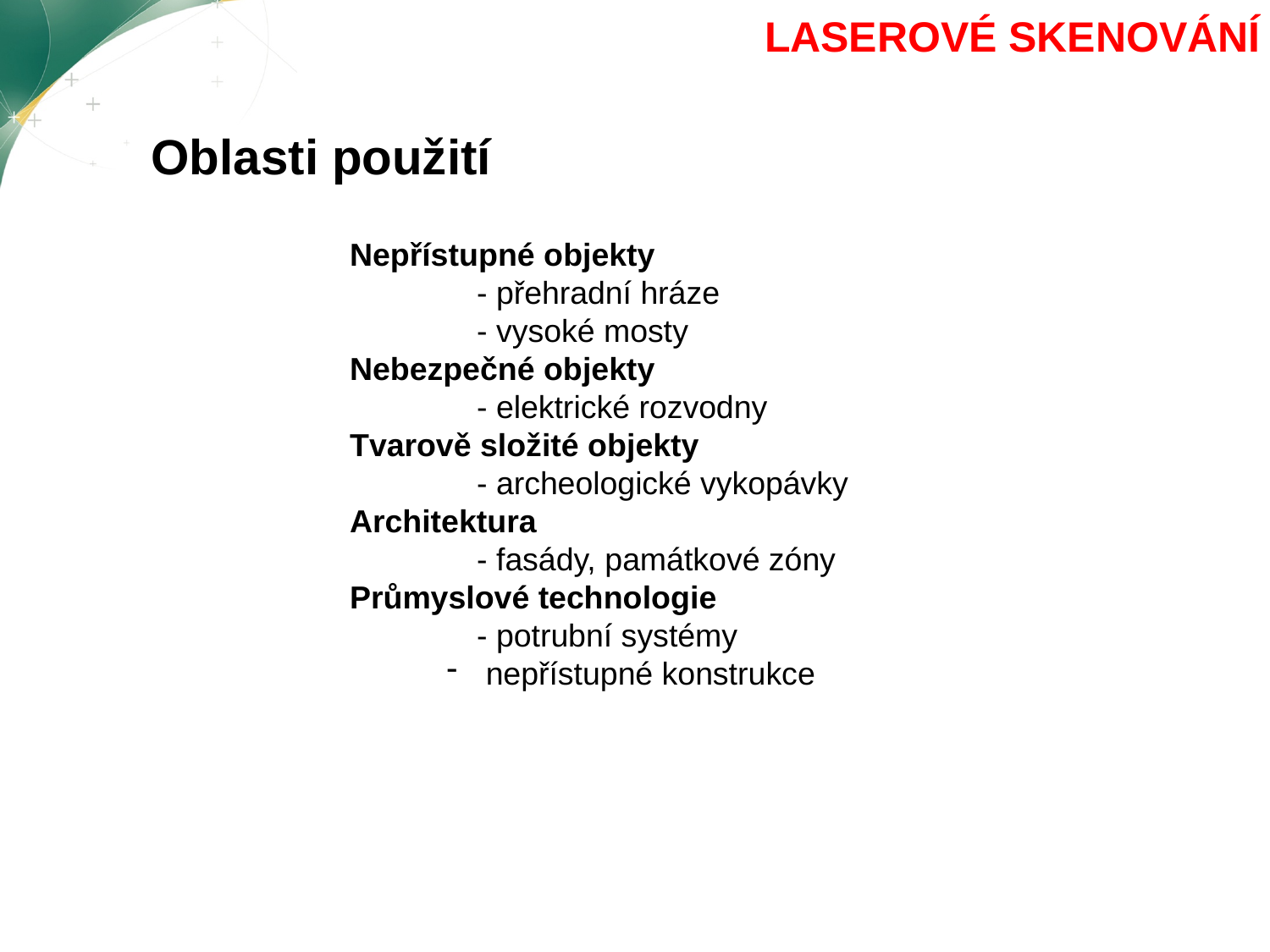

# LASEROVÉ SKENOVÁNÍ
Oblasti použití
Nepřístupné objekty
	- přehradní hráze
	- vysoké mosty
Nebezpečné objekty
	- elektrické rozvodny
Tvarově složité objekty
	- archeologické vykopávky
Architektura
	- fasády, památkové zóny
Průmyslové technologie
- potrubní systémy
 nepřístupné konstrukce